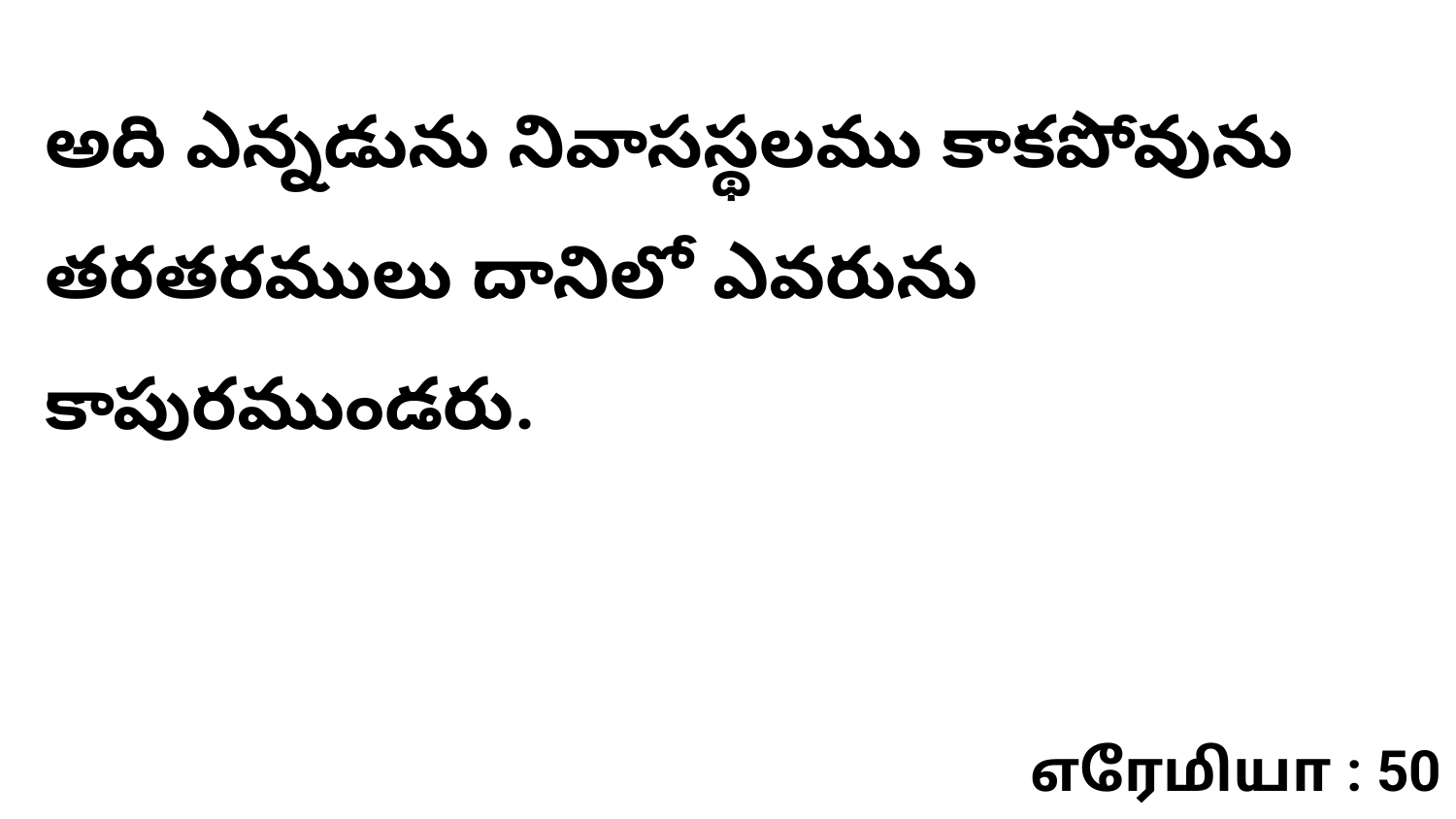

అది ఎన్నడును నివాసస్థలము కాకపోవును తరతరములు దానిలో ఎవరును కాపురముండరు.
எரேமியா : 50